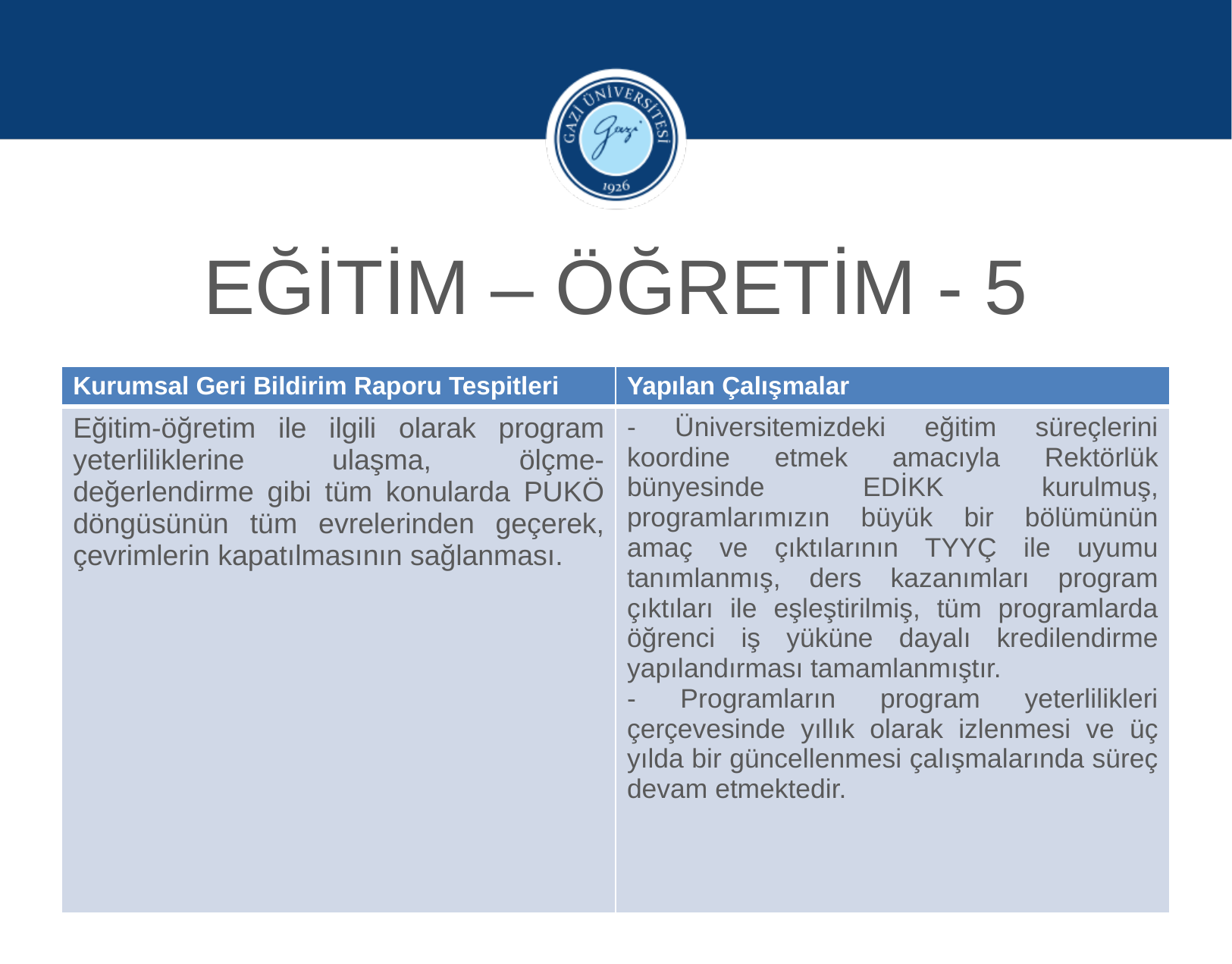

EĞİTİM – ÖĞRETİM - 5
| Kurumsal Geri Bildirim Raporu Tespitleri | Yapılan Çalışmalar |
| --- | --- |
| Eğitim-öğretim ile ilgili olarak program yeterliliklerine ulaşma, ölçme-değerlendirme gibi tüm konularda PUKÖ döngüsünün tüm evrelerinden geçerek, çevrimlerin kapatılmasının sağlanması. | - Üniversitemizdeki eğitim süreçlerini koordine etmek amacıyla Rektörlük bünyesinde EDİKK kurulmuş, programlarımızın büyük bir bölümünün amaç ve çıktılarının TYYÇ ile uyumu tanımlanmış, ders kazanımları program çıktıları ile eşleştirilmiş, tüm programlarda öğrenci iş yüküne dayalı kredilendirme yapılandırması tamamlanmıştır. - Programların program yeterlilikleri çerçevesinde yıllık olarak izlenmesi ve üç yılda bir güncellenmesi çalışmalarında süreç devam etmektedir. |